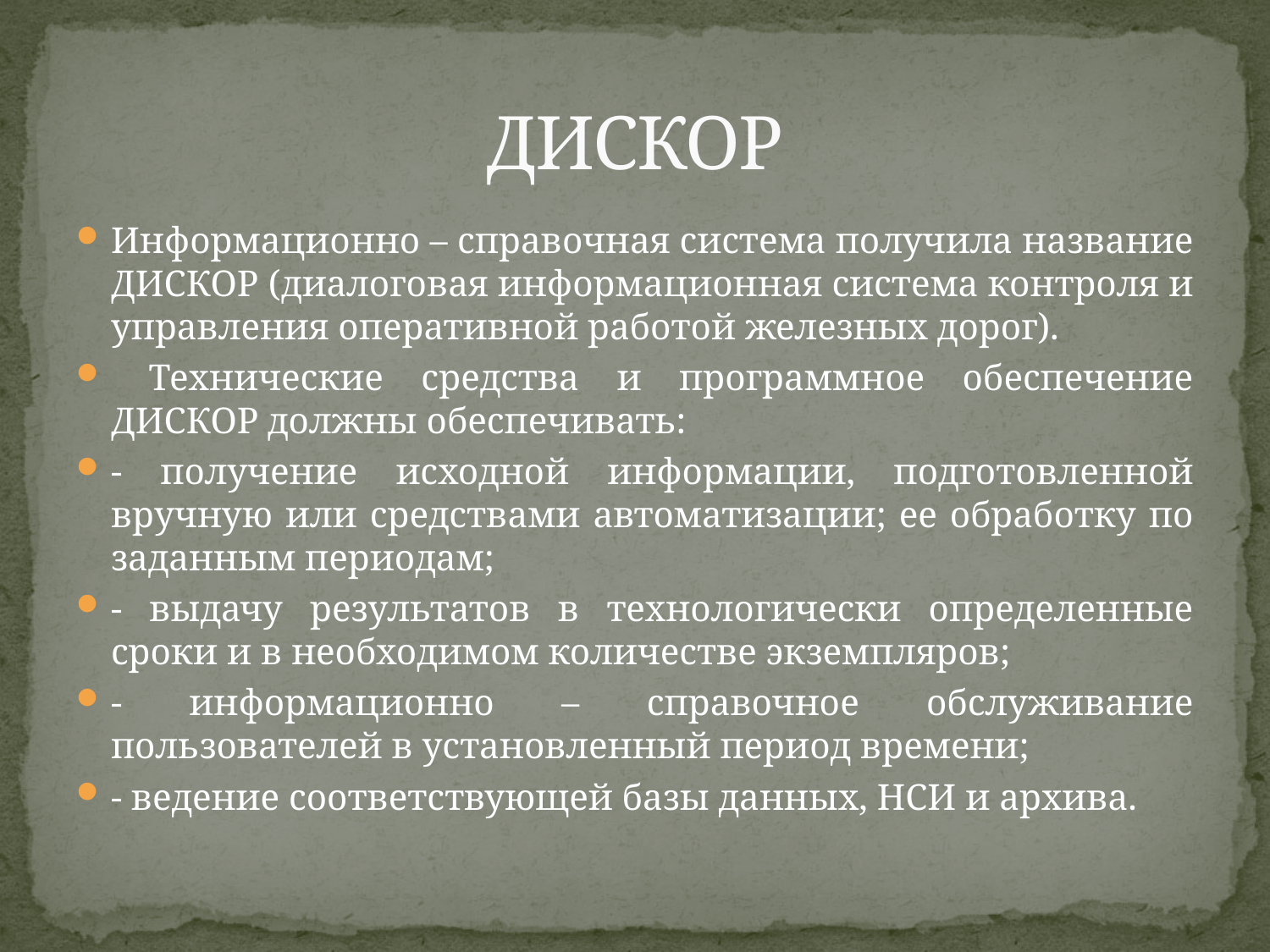

# ДИСКОР
Информационно – справочная система получила название ДИСКОР (диалоговая информационная система контроля и управления оперативной работой железных дорог).
 Технические средства и программное обеспечение ДИСКОР должны обеспечивать:
- получение исходной информации, подготовленной вручную или средствами автоматизации; ее обработку по заданным периодам;
- выдачу результатов в технологически определенные сроки и в необходимом количестве экземпляров;
- информационно – справочное обслуживание пользователей в установленный период времени;
- ведение соответствующей базы данных, НСИ и архива.